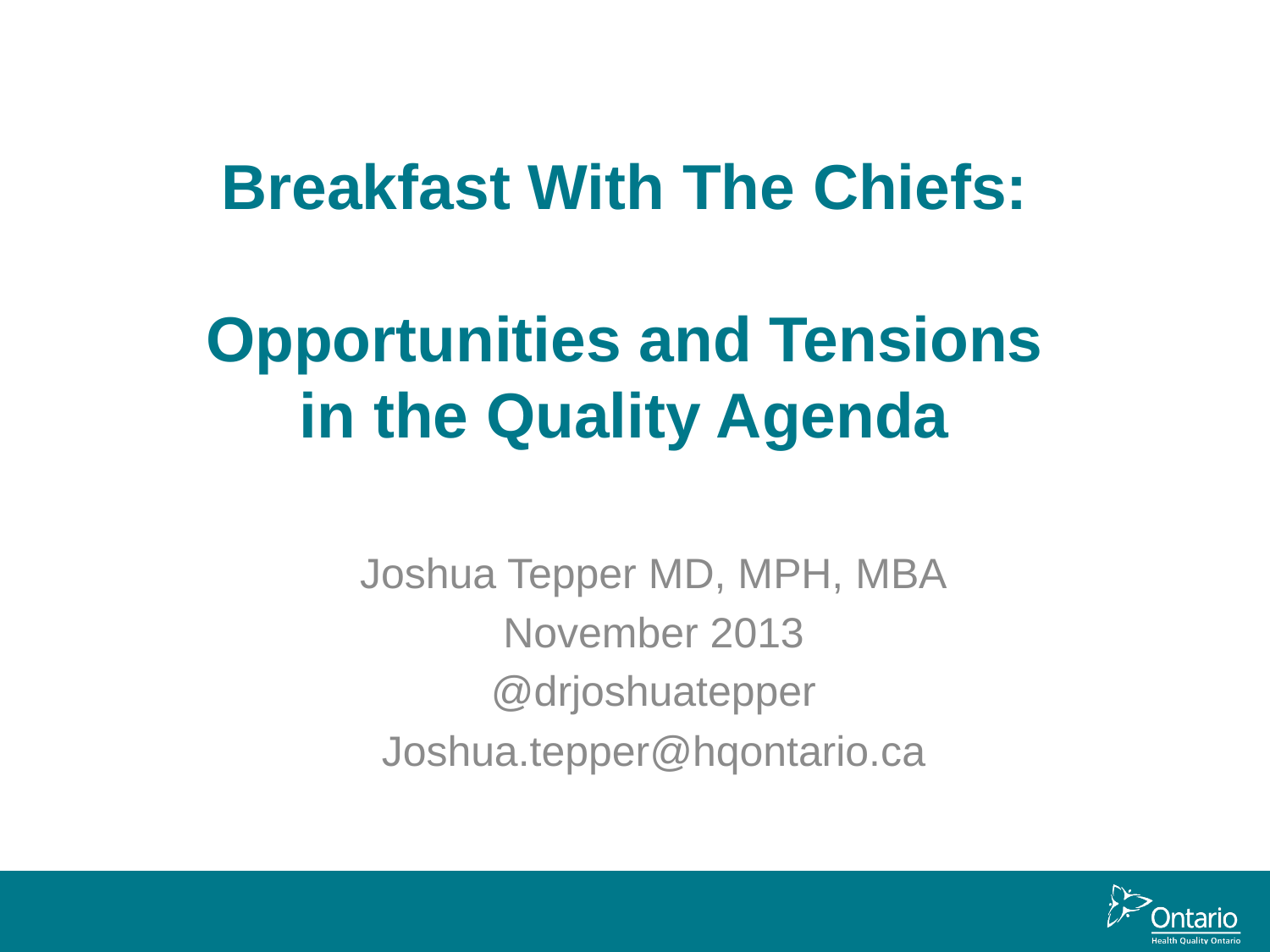

# Breakfast With The Chiefs: Opportunities and Tensions in the Quality Agenda
Joshua Tepper MD, MPH, MBA
November 2013
@drjoshuatepper
Joshua.tepper@hqontario.ca